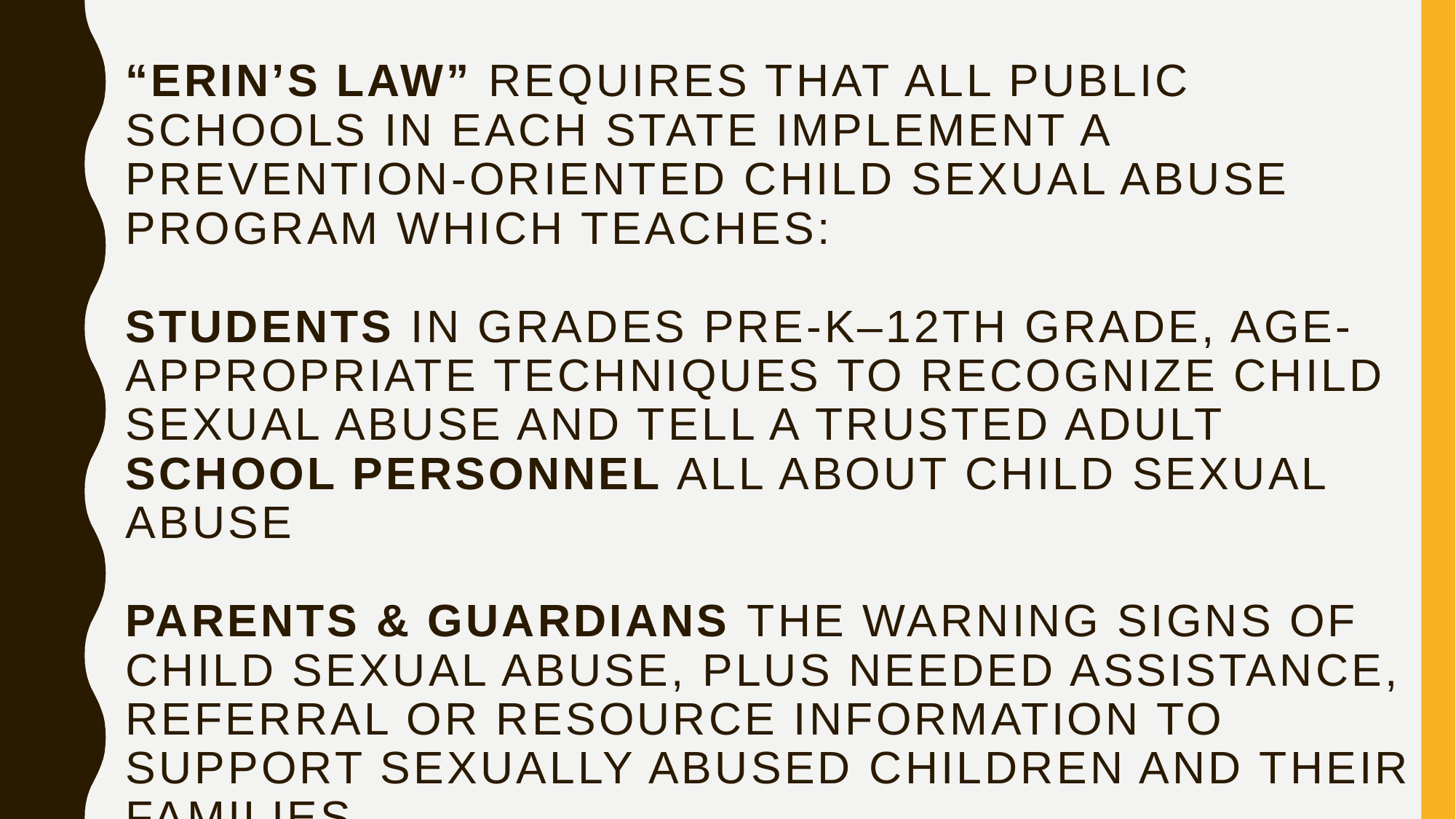

“Erin’s Law” requires that all public schools in each state implement a prevention-oriented child sexual abuse program which teaches:
Students in grades pre-K–12th grade, age-appropriate techniques to recognize child sexual abuse and tell a trusted adult
School personnel all about child sexual abuse  
 
Parents & guardians the warning signs of child sexual abuse, plus needed assistance, referral or resource information to support sexually abused children and their families